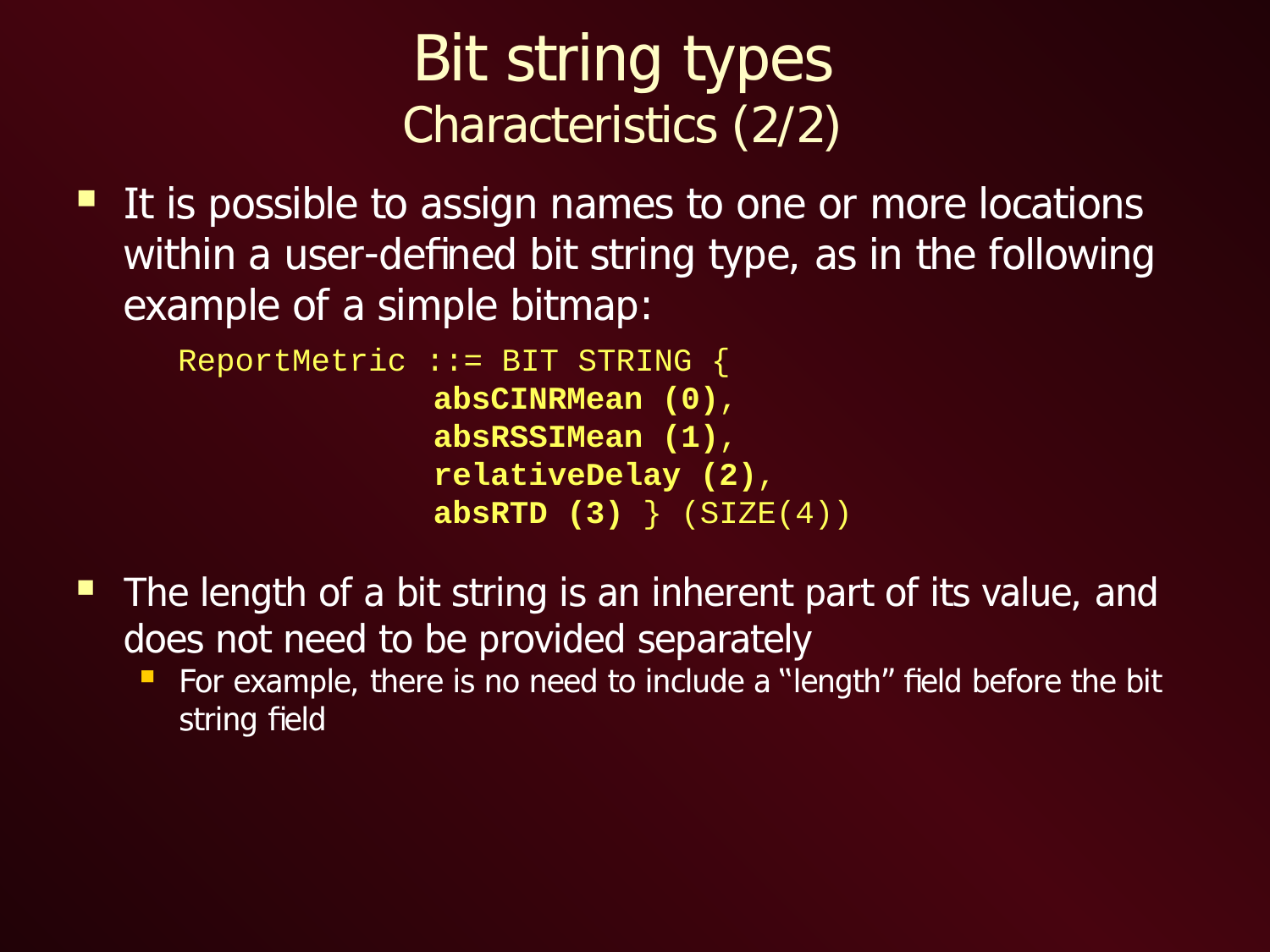

# Bit string types Characteristics (2/2)
It is possible to assign names to one or more locations within a user-defined bit string type, as in the following example of a simple bitmap:
  ReportMetric ::= BIT STRING {
			absCINRMean (0),
			absRSSIMean (1),
			relativeDelay (2),
			absRTD (3) } (SIZE(4))

The length of a bit string is an inherent part of its value, and does not need to be provided separately
For example, there is no need to include a “length” field before the bit string field